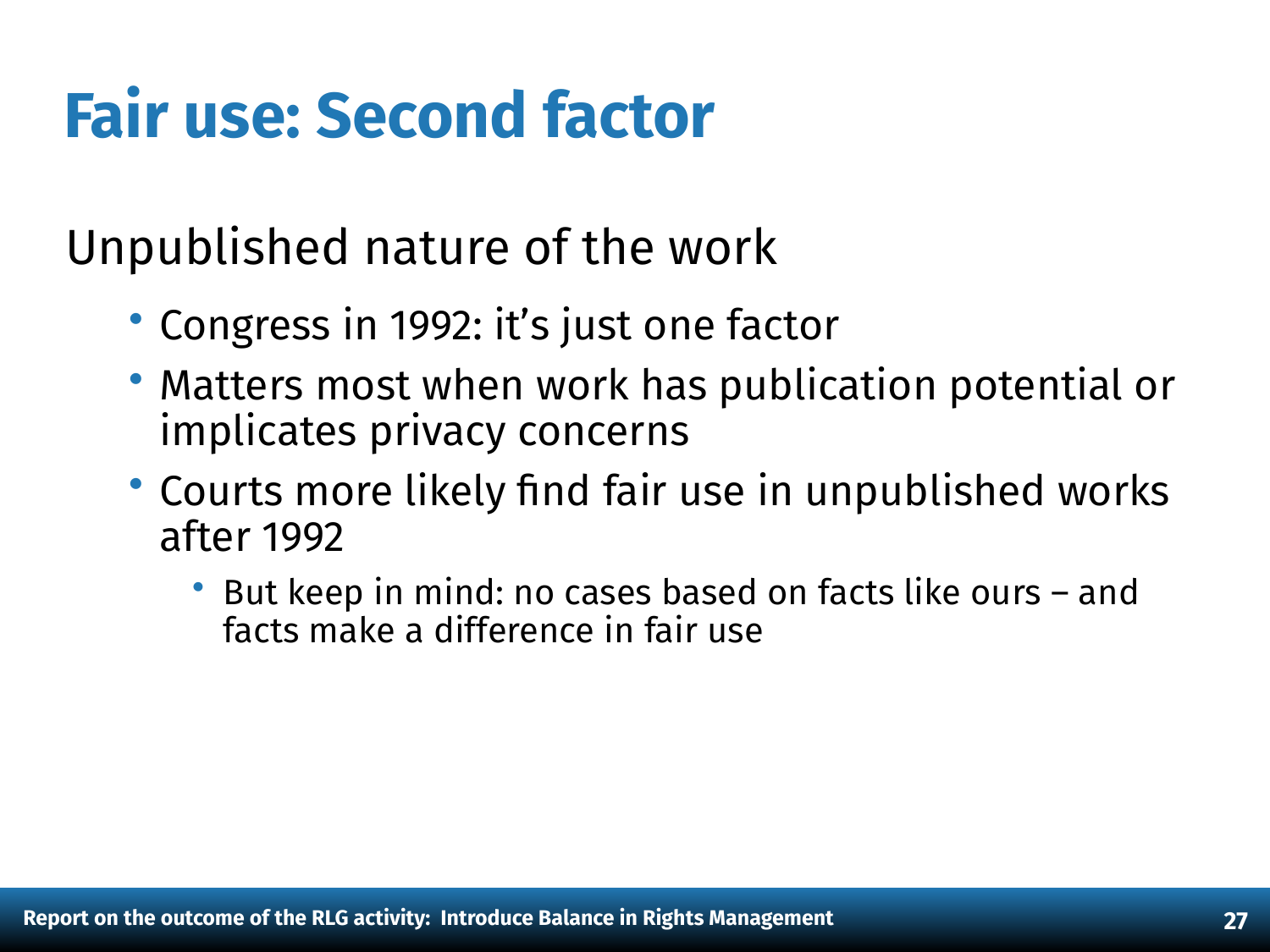

# Fair use: Second factor
Unpublished nature of the work
Congress in 1992: it’s just one factor
Matters most when work has publication potential or implicates privacy concerns
Courts more likely find fair use in unpublished works after 1992
But keep in mind: no cases based on facts like ours – and facts make a difference in fair use